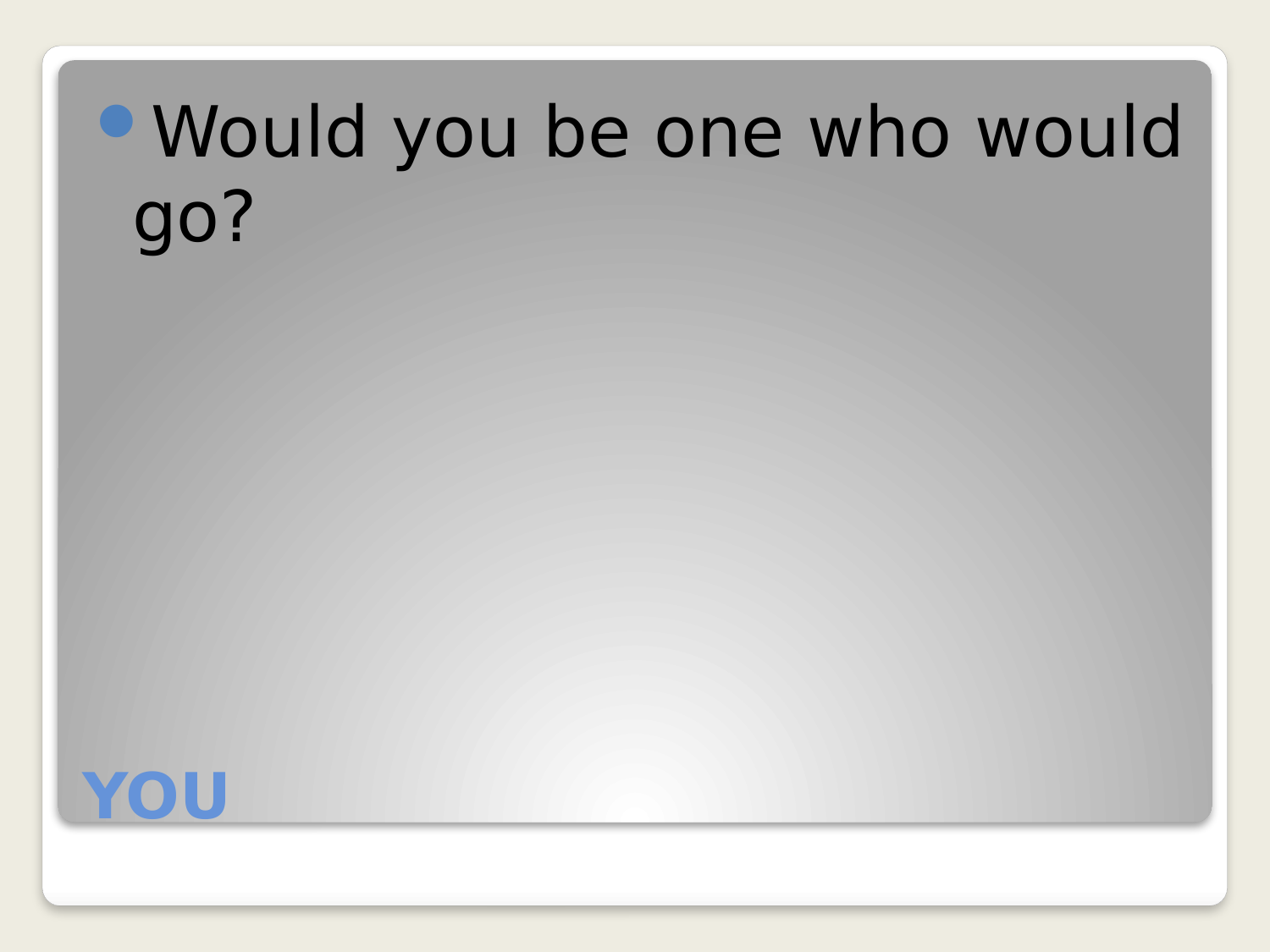

Would you be one who would go?
# YOU